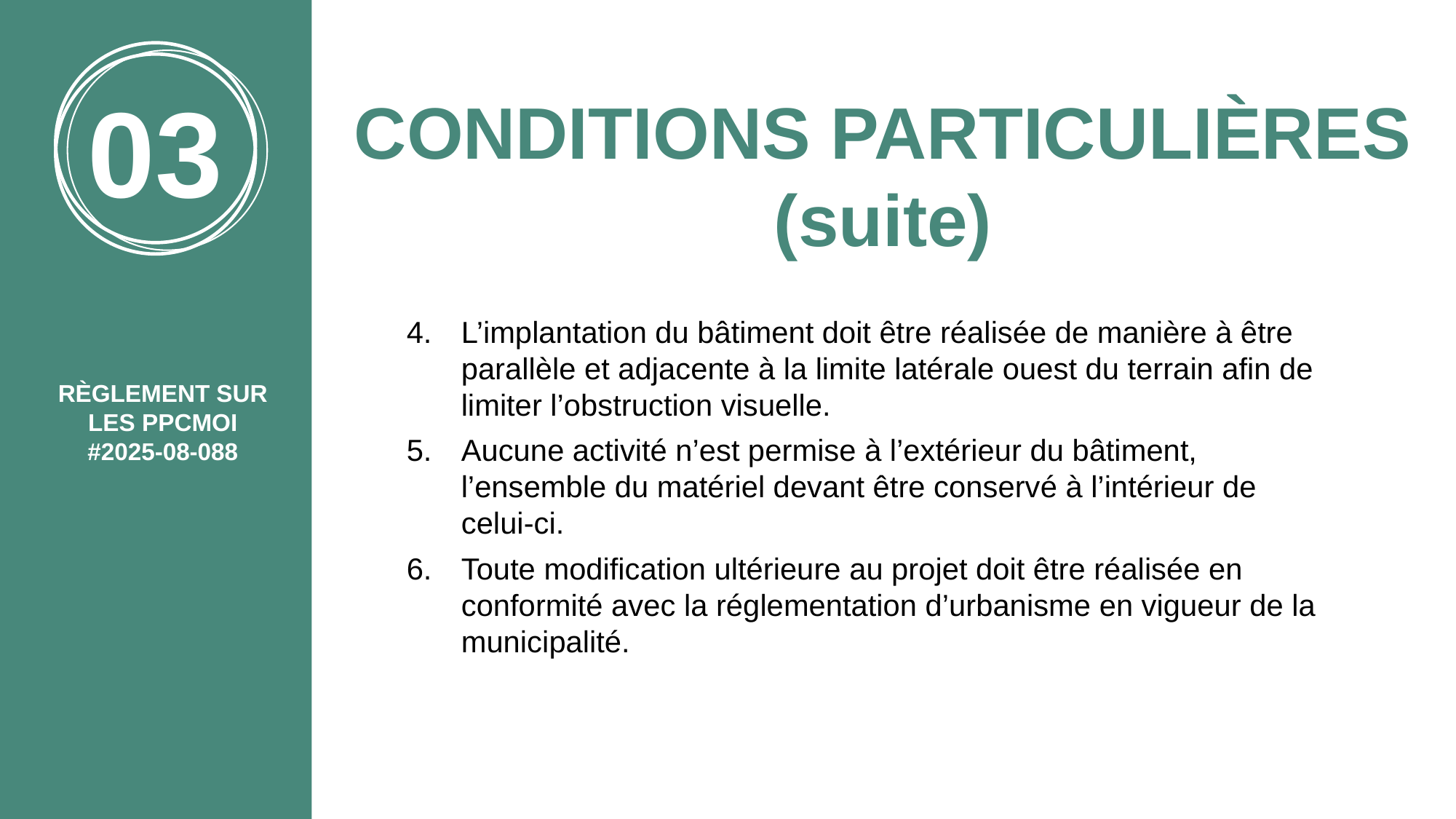

03
CONDITIONS PARTICULIÈRES (suite)
L’implantation du bâtiment doit être réalisée de manière à être parallèle et adjacente à la limite latérale ouest du terrain afin de limiter l’obstruction visuelle.
Aucune activité n’est permise à l’extérieur du bâtiment, l’ensemble du matériel devant être conservé à l’intérieur de celui-ci.
Toute modification ultérieure au projet doit être réalisée en conformité avec la réglementation d’urbanisme en vigueur de la municipalité.

RÈGLEMENT SUR LES PPCMOI #2025-08-088